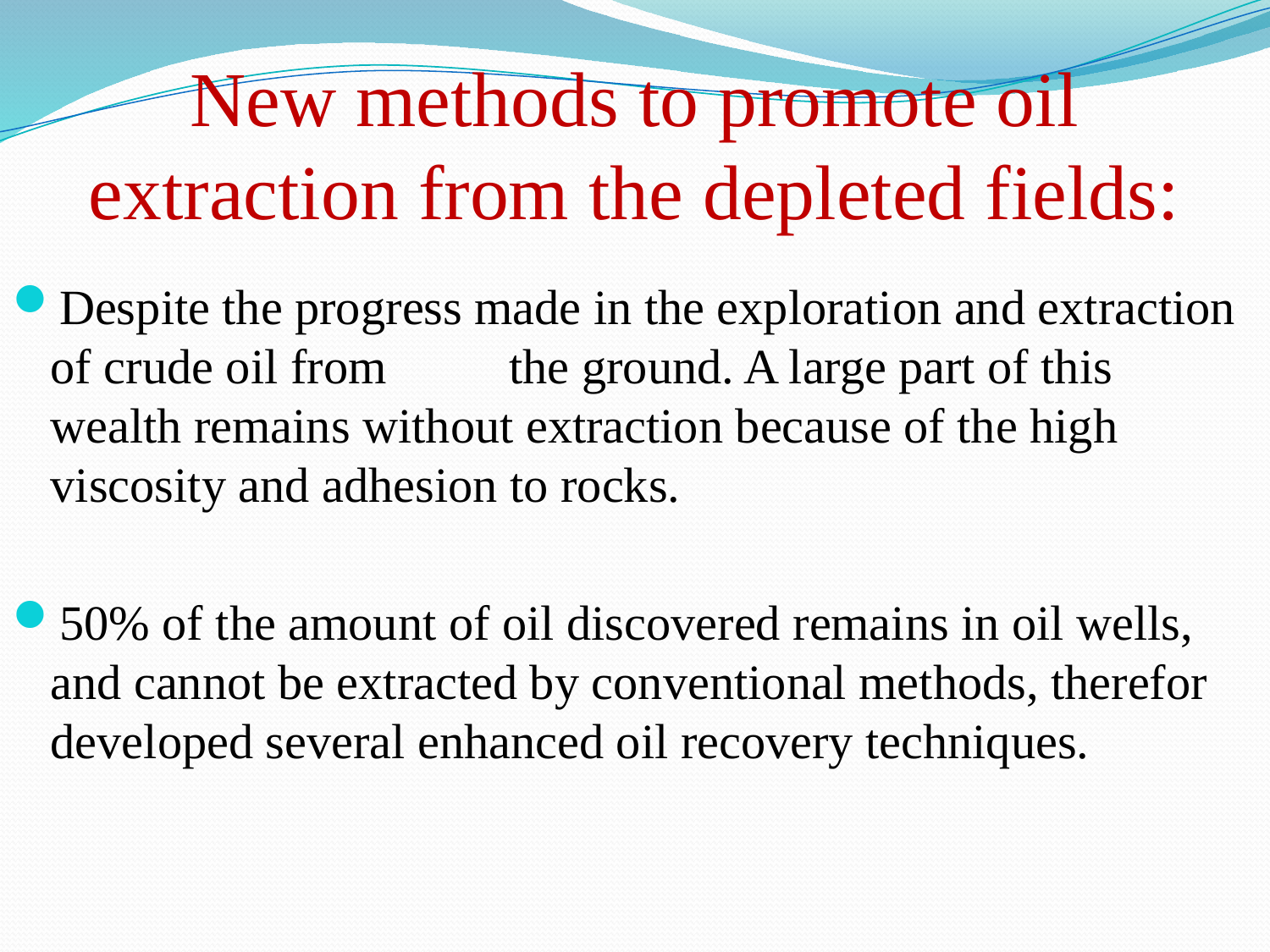

# New methods to promote oil extraction from the depleted fields:
Despite the progress made in the exploration and extraction of crude oil from          the ground. A large part of this wealth remains without extraction because of the high viscosity and adhesion to rocks.

50% of the amount of oil discovered remains in oil wells, and cannot be extracted by conventional methods, therefor developed several enhanced oil recovery techniques.